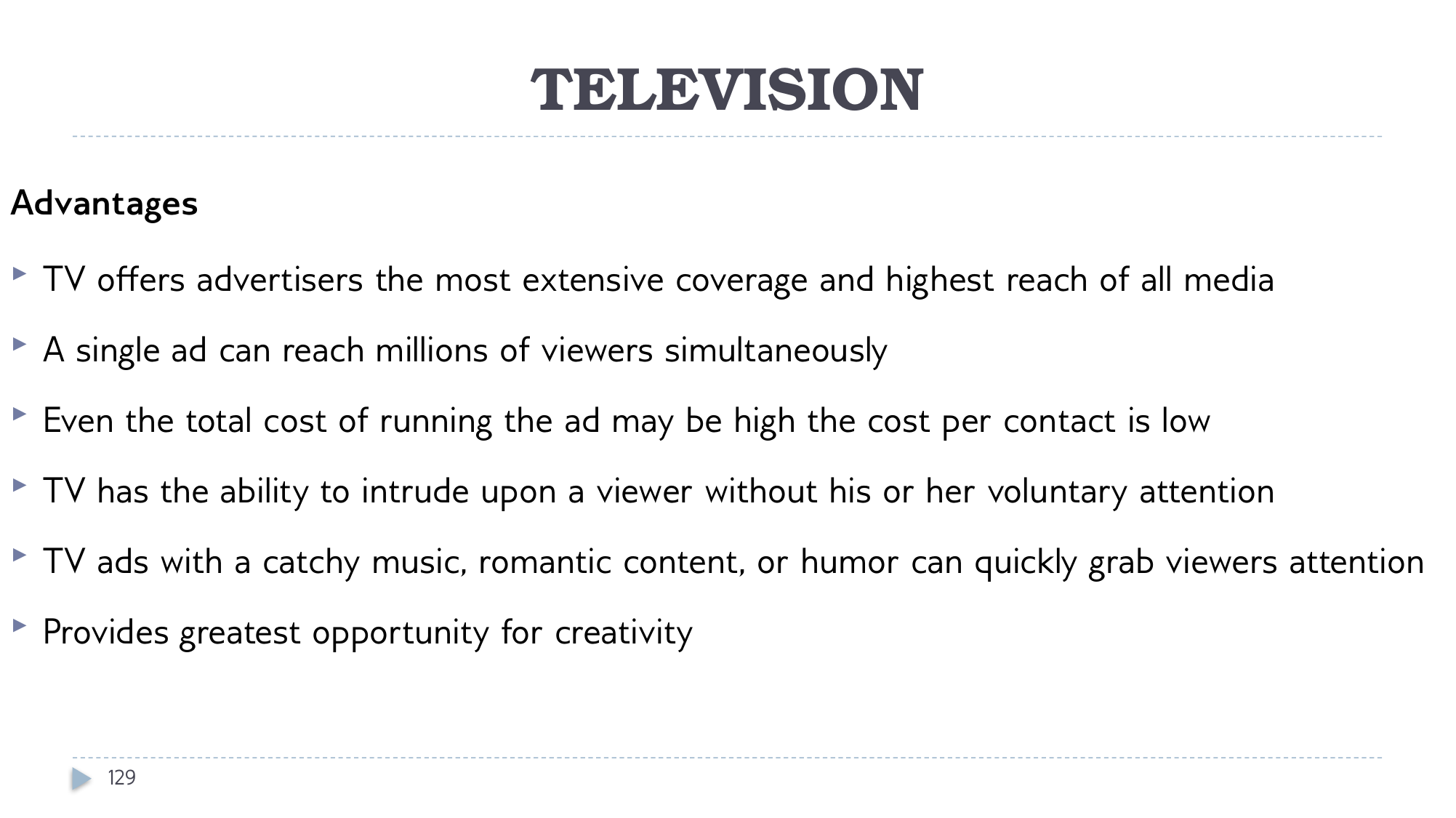

# TELEVISION
Advantages

TV offers advertisers the most extensive coverage and highest reach of all media

A single ad can reach millions of viewers simultaneously

Even the total cost of running the ad may be high the cost per contact is low

TV has the ability to intrude upon a viewer without his or her voluntary attention

TV ads with a catchy music, romantic content, or humor can quickly grab viewers attention

Provides greatest opportunity for creativity

129